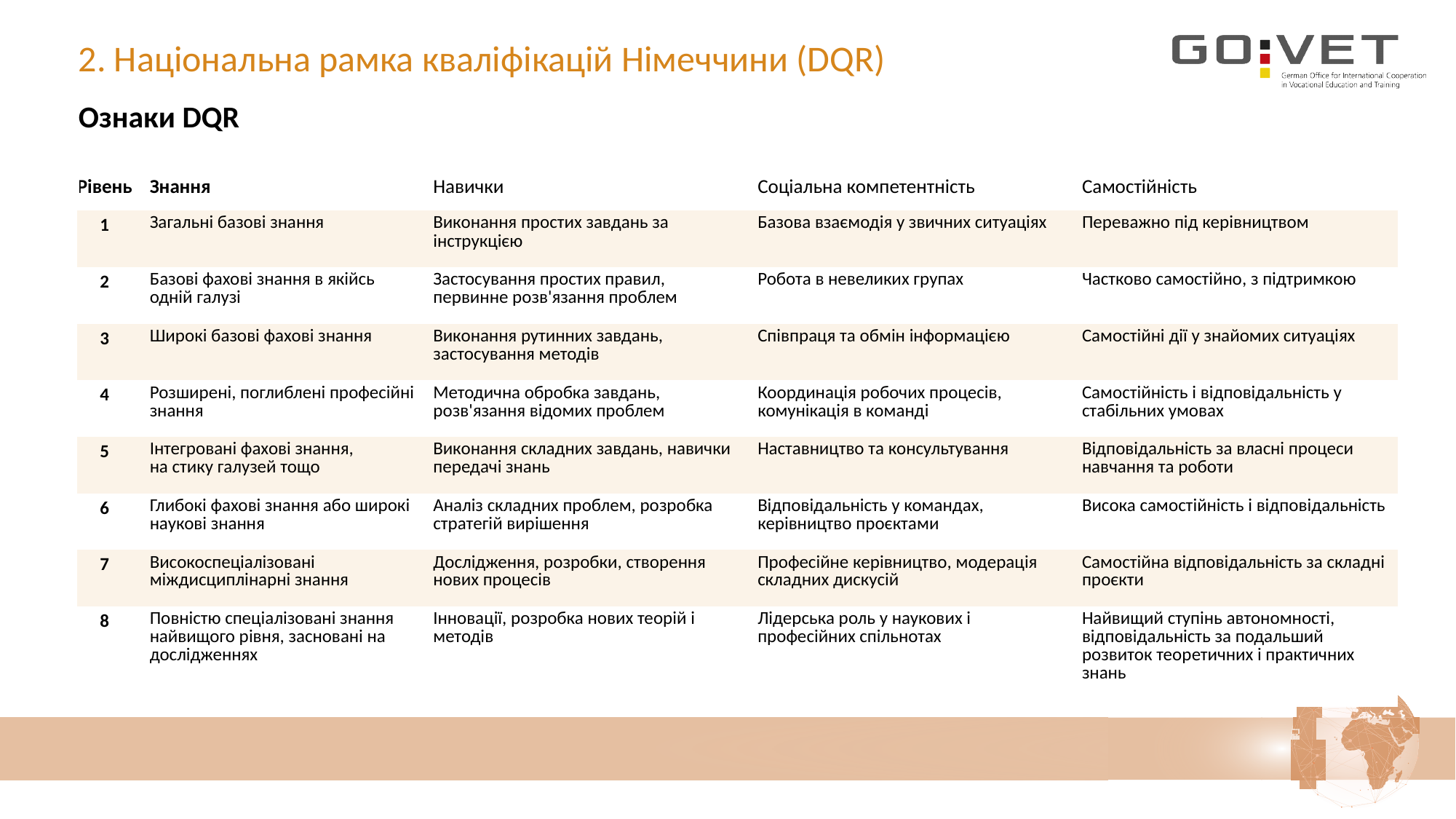

2. Національна рамка кваліфікацій Німеччини (DQR)
Ознаки DQR

| Рівень | Знання | Навички | Соціальна компетентність | Самостійність |
| --- | --- | --- | --- | --- |
| 1 | Загальні базові знання | Виконання простих завдань за інструкцією | Базова взаємодія у звичних ситуаціях | Переважно під керівництвом |
| 2 | Базові фахові знання в якійсь одній галузі | Застосування простих правил, первинне розв'язання проблем | Робота в невеликих групах | Частково самостійно, з підтримкою |
| 3 | Широкі базові фахові знання | Виконання рутинних завдань, застосування методів | Співпраця та обмін інформацією | Самостійні дії у знайомих ситуаціях |
| 4 | Розширені, поглиблені професійні знання | Методична обробка завдань, розв'язання відомих проблем | Координація робочих процесів, комунікація в команді | Самостійність і відповідальність у стабільних умовах |
| 5 | Інтегровані фахові знання, на стику галузей тощо | Виконання складних завдань, навички передачі знань | Наставництво та консультування | Відповідальність за власні процеси навчання та роботи |
| 6 | Глибокі фахові знання або широкі наукові знання | Аналіз складних проблем, розробка стратегій вирішення | Відповідальність у командах, керівництво проєктами | Висока самостійність і відповідальність |
| 7 | Високоспеціалізовані міждисциплінарні знання | Дослідження, розробки, створення нових процесів | Професійне керівництво, модерація складних дискусій | Самостійна відповідальність за складні проєкти |
| 8 | Повністю спеціалізовані знання найвищого рівня, засновані на дослідженнях | Інновації, розробка нових теорій і методів | Лідерська роль у наукових і професійних спільнотах | Найвищий ступінь автономності, відповідальність за подальший розвиток теоретичних і практичних знань |